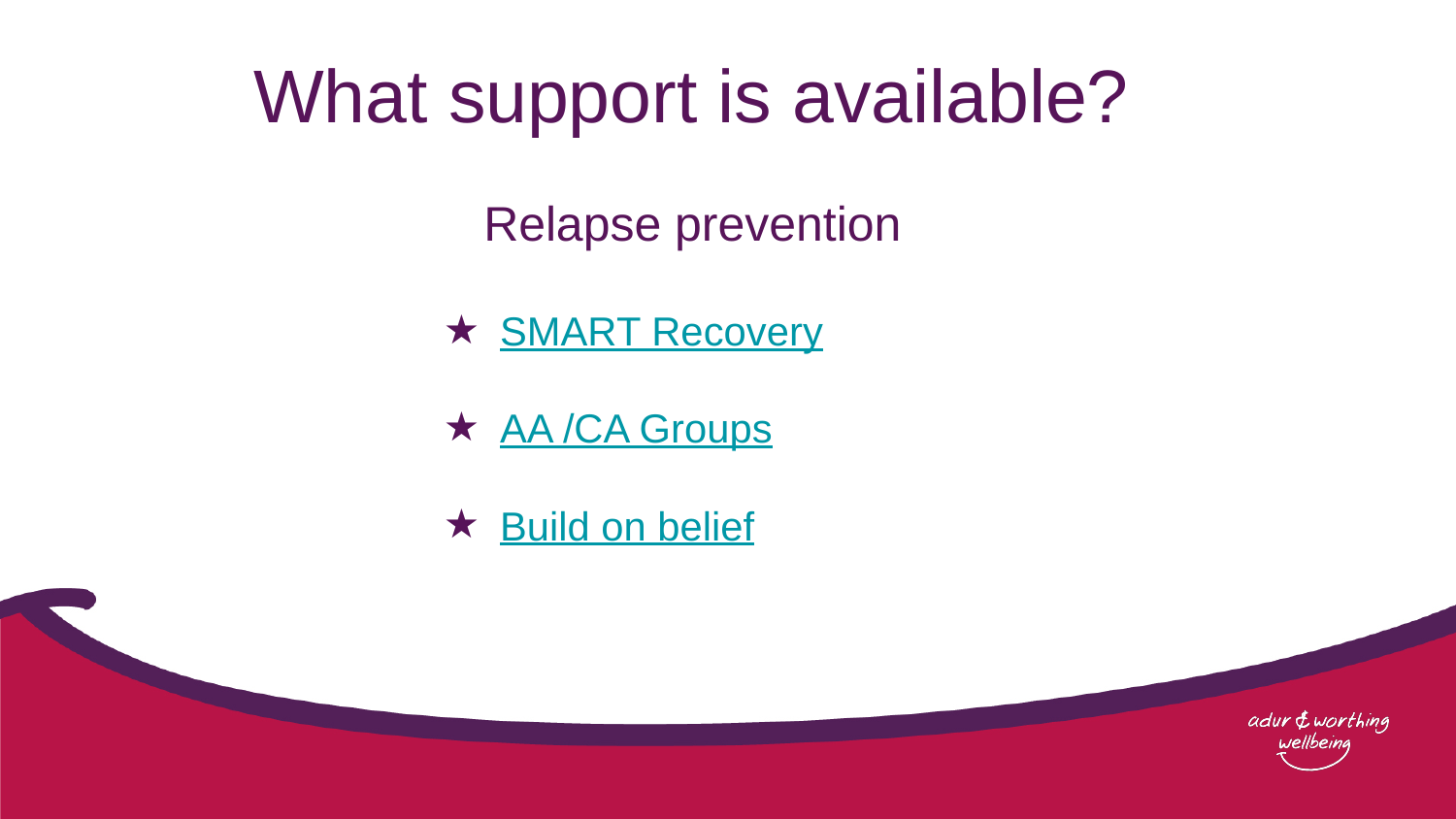

# What support is available?
Relapse prevention
SMART Recovery

AA /CA Groups

Build on belief